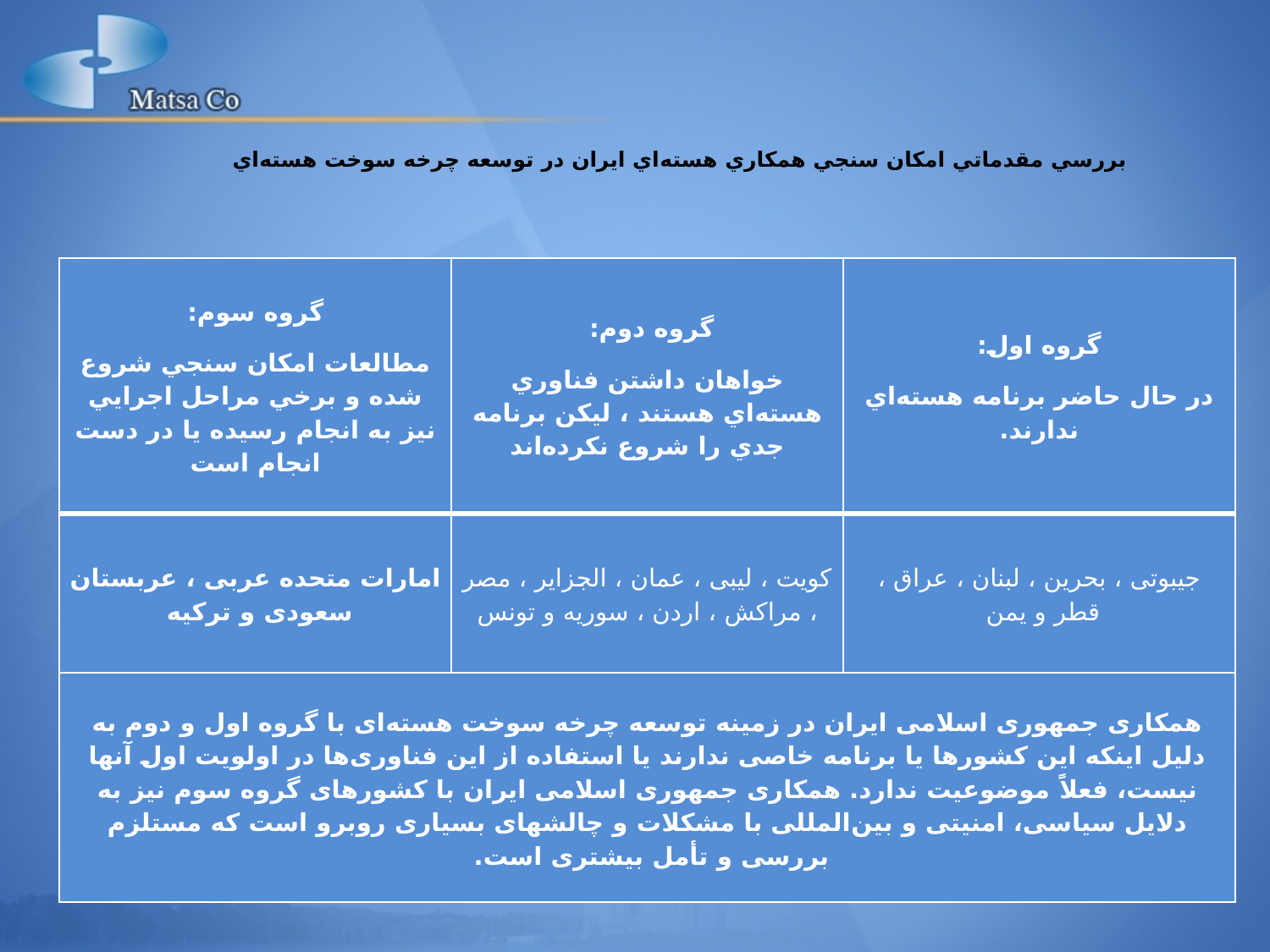

بررسي مقدماتي امکان سنجي همکاري هسته‌اي ايران در توسعه چرخه سوخت هسته‌اي
| گروه سوم: مطالعات امكان سنجي شروع شده و برخي مراحل اجرايي نيز به انجام رسيده يا در دست انجام است | گروه دوم: خواهان داشتن فناوري هسته‌اي هستند ، ليكن برنامه جدي را شروع نكرده‌اند | گروه اول: در حال حاضر برنامه هسته‌اي ندارند. |
| --- | --- | --- |
| امارات متحده عربی ، عربستان سعودی و ترکیه | کویت ، لیبی ، عمان ، الجزایر ، مصر ، مراكش ، اردن ، سوریه و تونس | جیبوتی ، بحرین ، لبنان ، عراق ، قطر و یمن |
| همکاری جمهوری اسلامی ایران در زمینه توسعه چرخه سوخت هسته‌ای با گروه اول و دوم به دلیل اینکه این کشورها یا برنامه خاصی ندارند یا استفاده از این فناوری‌ها در اولویت اول آنها نیست، فعلاً موضوعیت ندارد. همکاری جمهوری اسلامی ایران با کشورهای گروه سوم نیز به دلایل سیاسی، امنیتی و بین‌المللی با مشکلات و چالشهای بسیاری روبرو است که مستلزم بررسی و تأمل بیشتری است. |  |  |